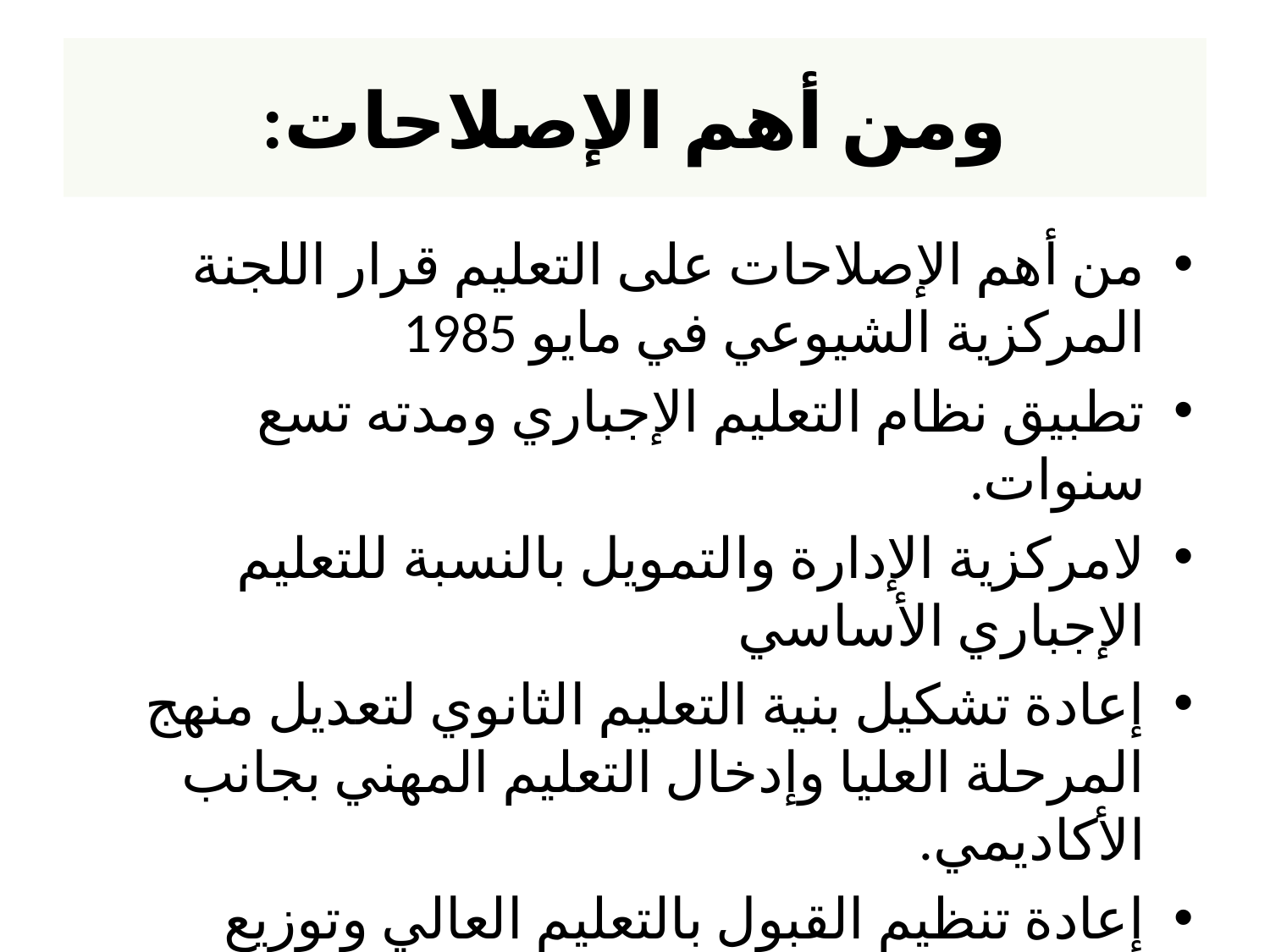

# ومن أهم الإصلاحات:
من أهم الإصلاحات على التعليم قرار اللجنة المركزية الشيوعي في مايو 1985
تطبيق نظام التعليم الإجباري ومدته تسع سنوات.
لامركزية الإدارة والتمويل بالنسبة للتعليم الإجباري الأساسي
إعادة تشكيل بنية التعليم الثانوي لتعديل منهج المرحلة العليا وإدخال التعليم المهني بجانب الأكاديمي.
إعادة تنظيم القبول بالتعليم العالي وتوزيع التخصصات.